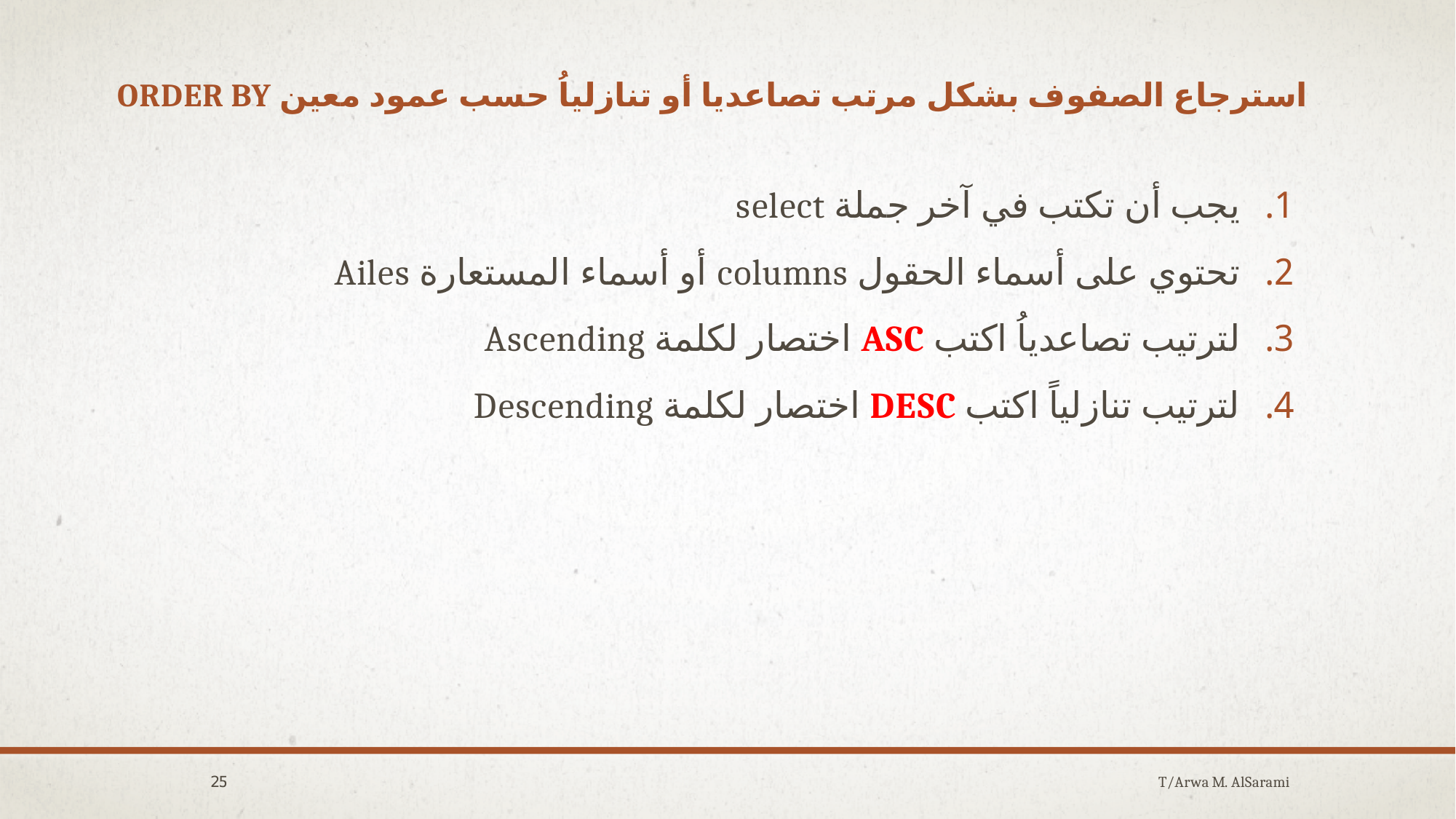

# استرجاع الصفوف بشكل مرتب تصاعديا أو تنازلياُ حسب عمود معين ORDER BY
يجب أن تكتب في آخر جملة select
تحتوي على أسماء الحقول columns أو أسماء المستعارة Ailes
لترتيب تصاعدياُ اكتب ASC اختصار لكلمة Ascending
لترتيب تنازلياً اكتب DESC اختصار لكلمة Descending

25
T/Arwa M. AlSarami